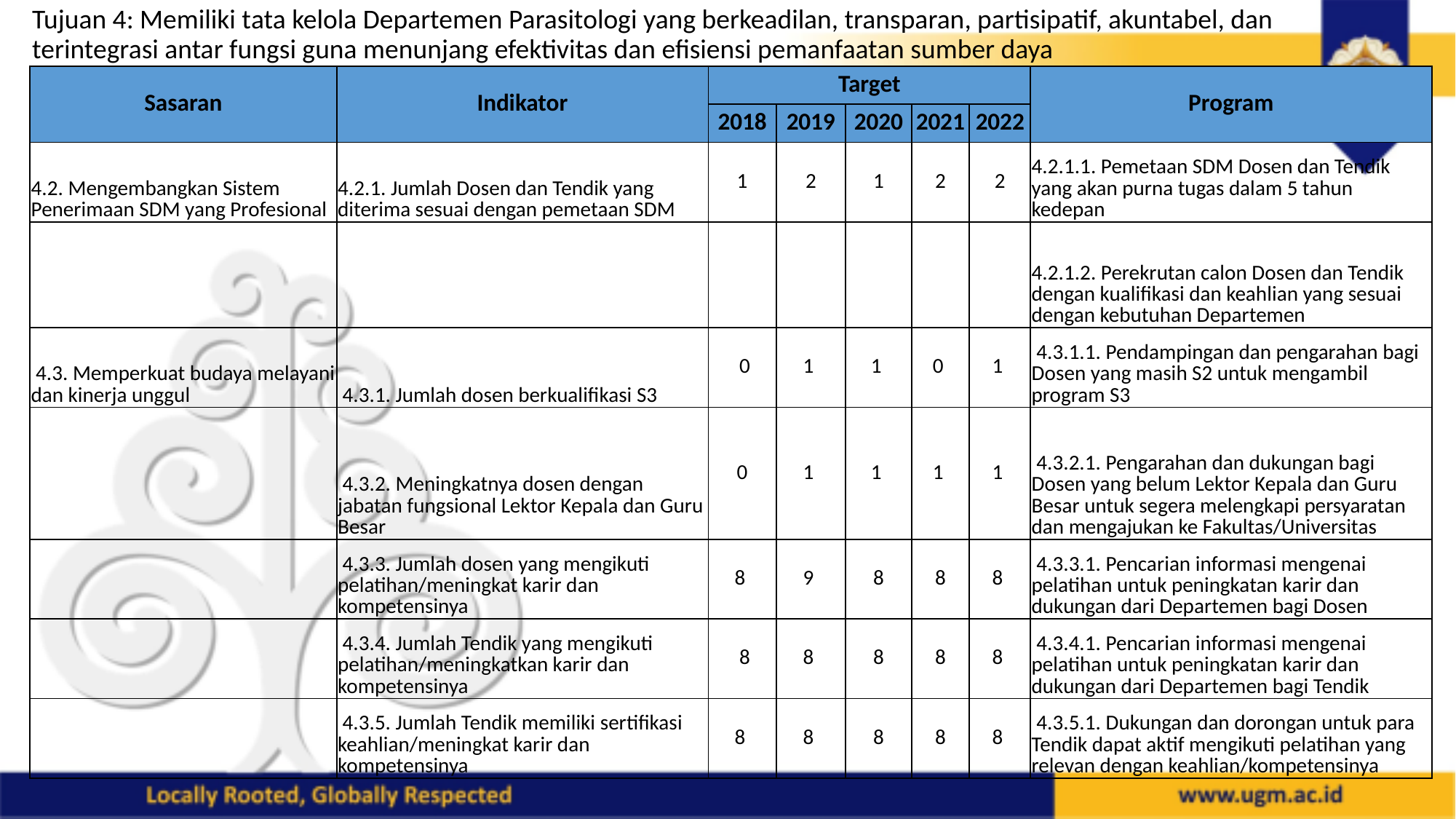

# Tujuan 4: Memiliki tata kelola Departemen Parasitologi yang berkeadilan, transparan, partisipatif, akuntabel, dan terintegrasi antar fungsi guna menunjang efektivitas dan efisiensi pemanfaatan sumber daya
| Sasaran | Indikator | Target |  |  |  |  | Program |
| --- | --- | --- | --- | --- | --- | --- | --- |
|  |  | 2018 | 2019 | 2020 | 2021 | 2022 |  |
| 4.2. Mengembangkan Sistem Penerimaan SDM yang Profesional | 4.2.1. Jumlah Dosen dan Tendik yang diterima sesuai dengan pemetaan SDM | 1 | 2 | 1 | 2 | 2 | 4.2.1.1. Pemetaan SDM Dosen dan Tendik yang akan purna tugas dalam 5 tahun kedepan |
|  |  |  |  |  |  |  | 4.2.1.2. Perekrutan calon Dosen dan Tendik dengan kualifikasi dan keahlian yang sesuai dengan kebutuhan Departemen |
| 4.3. Memperkuat budaya melayani dan kinerja unggul | 4.3.1. Jumlah dosen berkualifikasi S3 | 0 | 1 | 1 | 0 | 1 | 4.3.1.1. Pendampingan dan pengarahan bagi Dosen yang masih S2 untuk mengambil program S3 |
|  | 4.3.2. Meningkatnya dosen dengan jabatan fungsional Lektor Kepala dan Guru Besar | 0 | 1 | 1 | 1 | 1 | 4.3.2.1. Pengarahan dan dukungan bagi Dosen yang belum Lektor Kepala dan Guru Besar untuk segera melengkapi persyaratan dan mengajukan ke Fakultas/Universitas |
|  | 4.3.3. Jumlah dosen yang mengikuti pelatihan/meningkat karir dan kompetensinya | 8 | 9 | 8 | 8 | 8 | 4.3.3.1. Pencarian informasi mengenai pelatihan untuk peningkatan karir dan dukungan dari Departemen bagi Dosen |
|  | 4.3.4. Jumlah Tendik yang mengikuti pelatihan/meningkatkan karir dan kompetensinya | 8 | 8 | 8 | 8 | 8 | 4.3.4.1. Pencarian informasi mengenai pelatihan untuk peningkatan karir dan dukungan dari Departemen bagi Tendik |
|  | 4.3.5. Jumlah Tendik memiliki sertifikasi keahlian/meningkat karir dan kompetensinya | 8 | 8 | 8 | 8 | 8 | 4.3.5.1. Dukungan dan dorongan untuk para Tendik dapat aktif mengikuti pelatihan yang relevan dengan keahlian/kompetensinya |